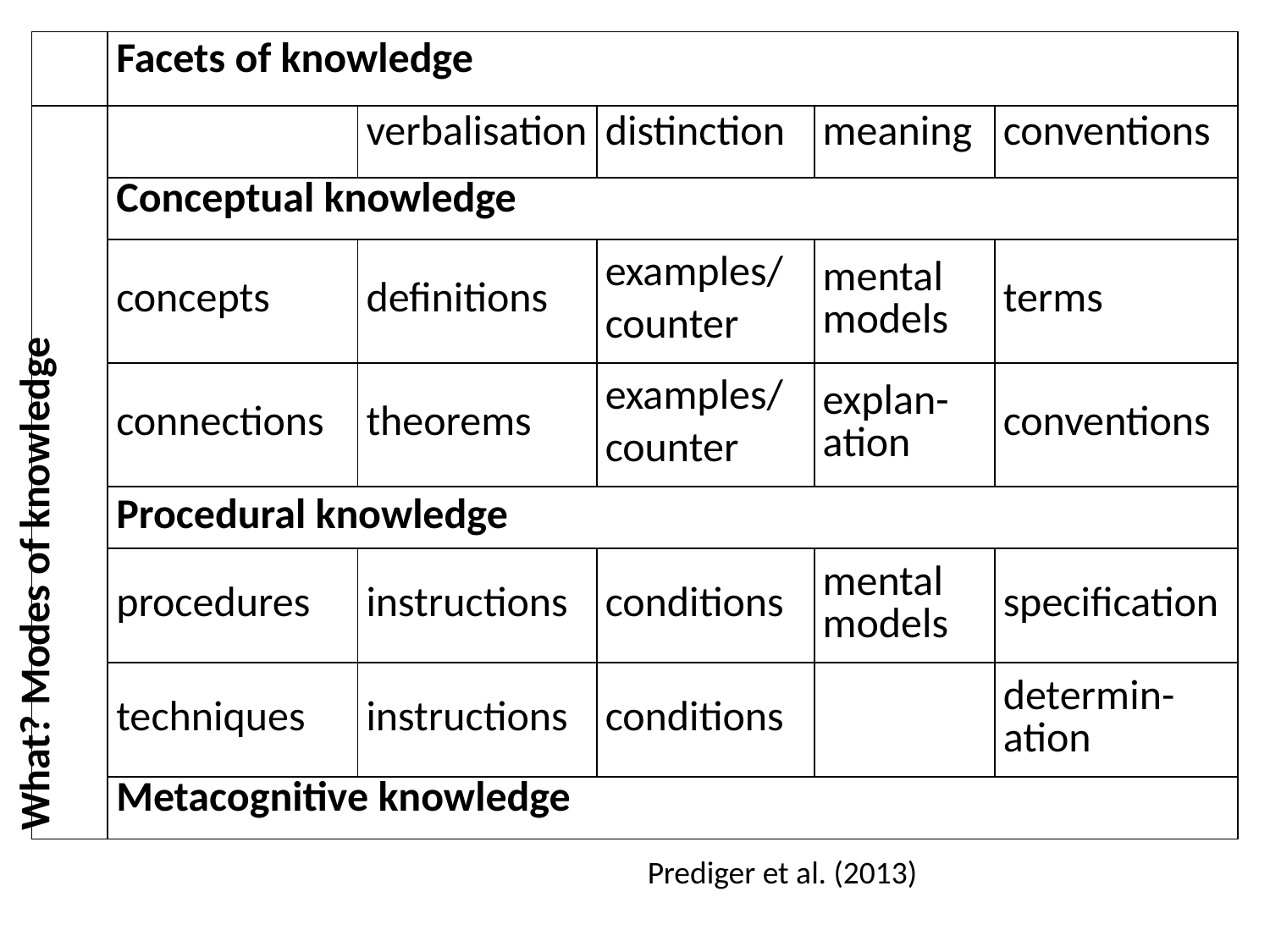

|  | Facets of knowledge |  |  |  |  |
| --- | --- | --- | --- | --- | --- |
| What? Modes of knowledge |  | verbalisation | distinction | meaning | conventions |
|  | Conceptual knowledge |  |  |  |  |
|  | concepts | definitions | examples/ counter | mental models | terms |
|  | connections | theorems | examples/ counter | explan-ation | conventions |
|  | Procedural knowledge |  |  |  |  |
|  | procedures | instructions | conditions | mental models | specification |
|  | techniques | instructions | conditions |  | determin-ation |
|  | Metacognitive knowledge |  |  |  |  |
Prediger et al. (2013)